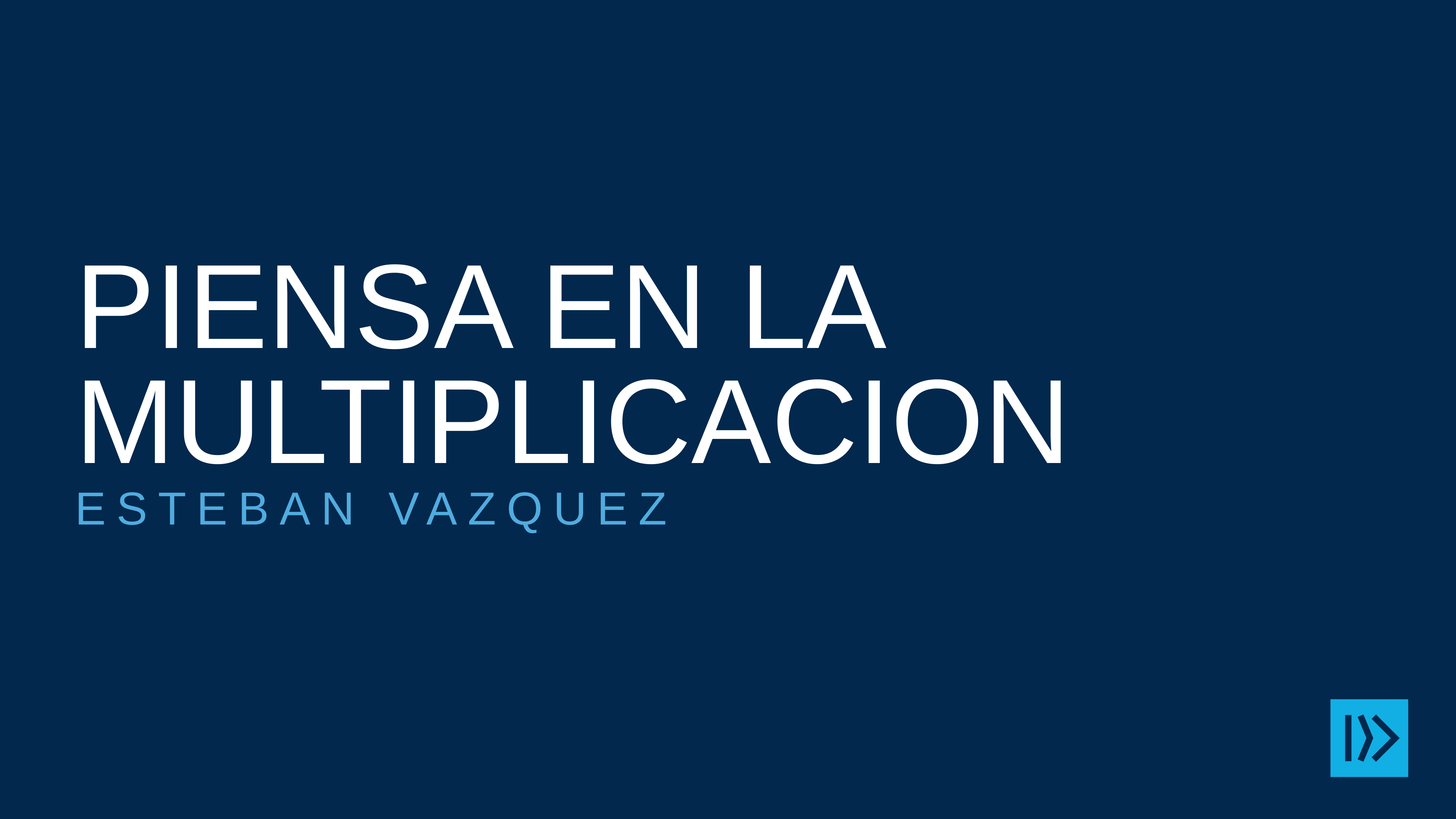

# PIENSA EN LA MULTIPLICACION
ESTEBAN VAZQUEZ